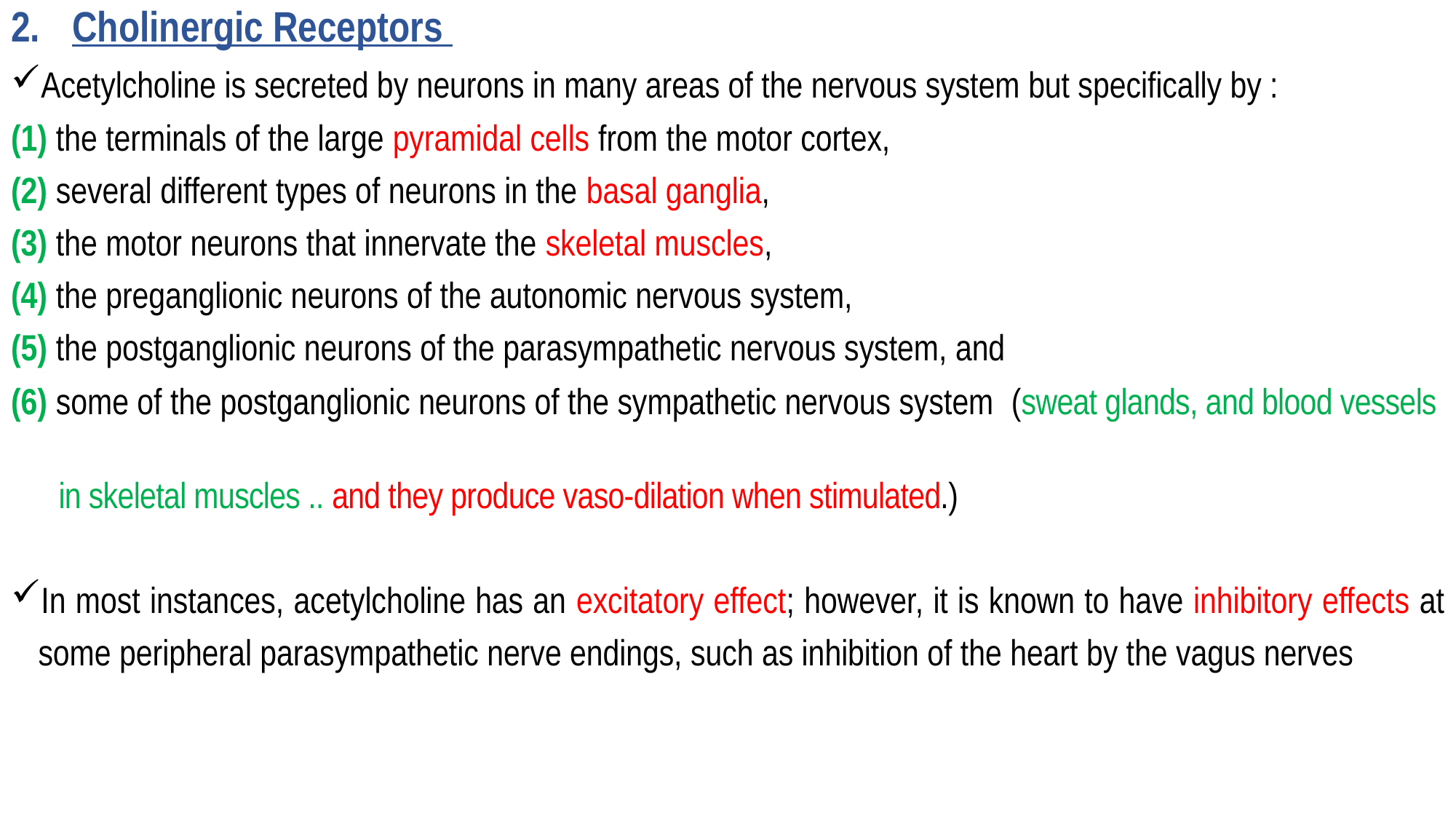

Cholinergic Receptors
Acetylcholine is secreted by neurons in many areas of the nervous system but speciﬁcally by :
(1) the terminals of the large pyramidal cells from the motor cortex,
(2) several different types of neurons in the basal ganglia,
(3) the motor neurons that innervate the skeletal muscles,
(4) the preganglionic neurons of the autonomic nervous system,
(5) the postganglionic neurons of the parasympathetic nervous system, and
(6) some of the postganglionic neurons of the sympathetic nervous system  (sweat glands, and blood vessels
      in skeletal muscles .. and they produce vaso-dilation when stimulated.)

In most instances, acetylcholine has an excitatory effect; however, it is known to have inhibitory effects at some peripheral parasympathetic nerve endings, such as inhibition of the heart by the vagus nerves